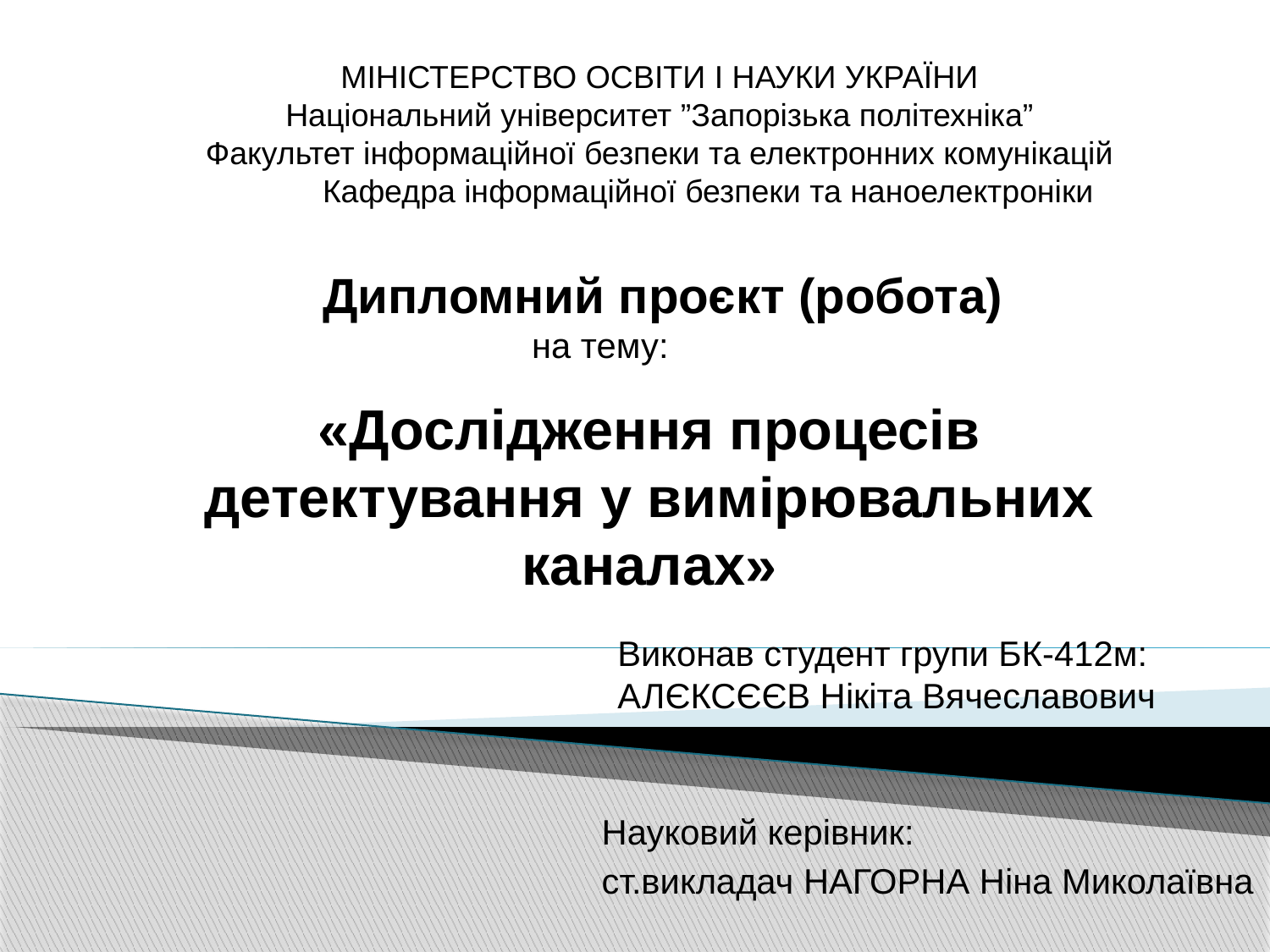

МІНІСТЕРСТВО ОСВІТИ І НАУКИ УКРАЇНИ
Національний університет ”Запорізька політехніка”
Факультет інформаційної безпеки та електронних комунікацій
           Кафедра інформаційної безпеки та наноелектроніки
Дипломний проєкт (робота)
                                   на тему:
«Дослідження процесів детектування у вимірювальних каналах»
Виконав студент групи БК-412м:
АЛЄКСЄЄВ Нікіта Вячеславович
Науковий керівник:
ст.викладач НАГОРНА Ніна Миколаївна